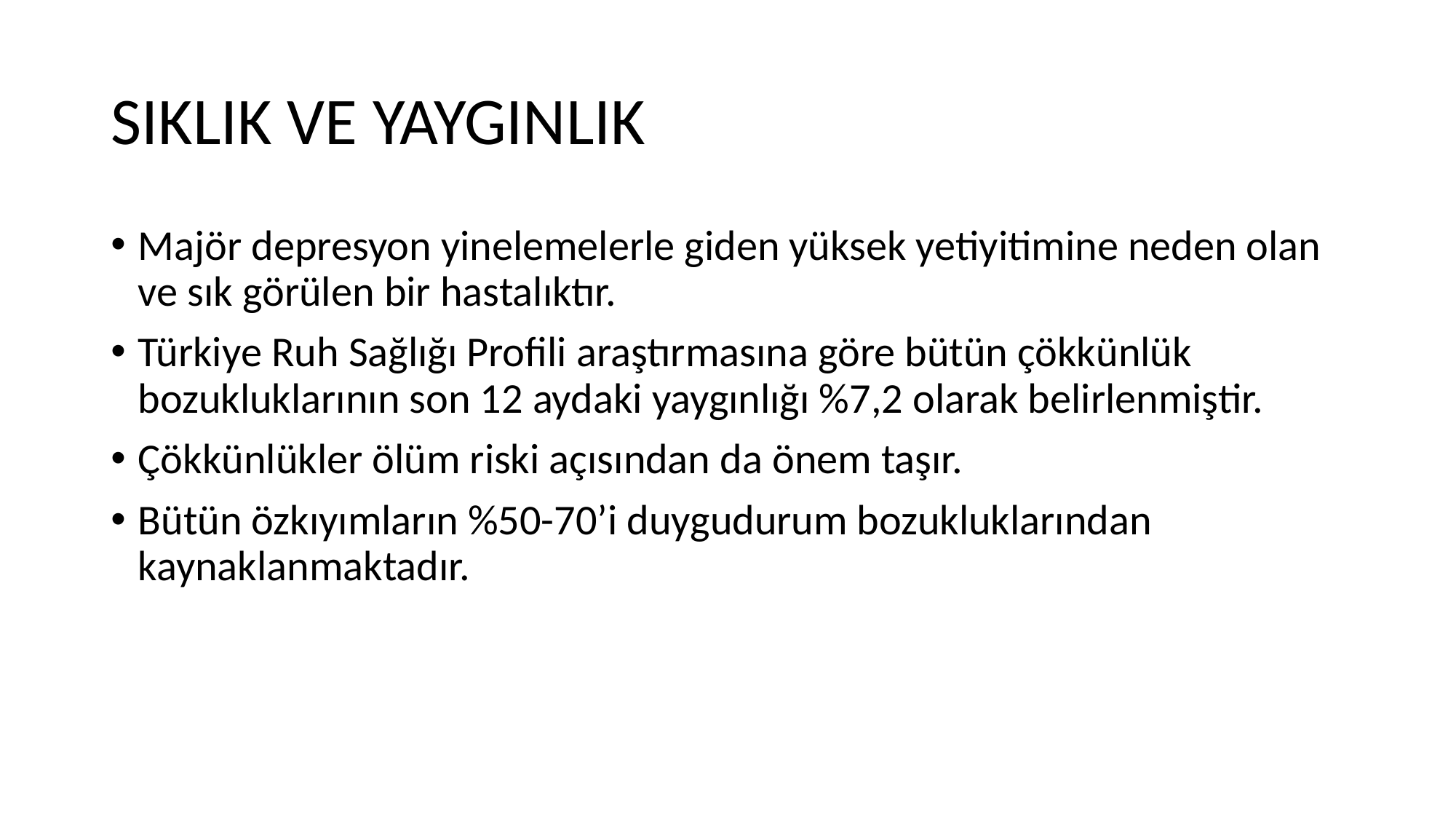

# SIKLIK VE YAYGINLIK
Majör depresyon yinelemelerle giden yüksek yetiyitimine neden olan ve sık görülen bir hastalıktır.
Türkiye Ruh Sağlığı Profili araştırmasına göre bütün çökkünlük bozukluklarının son 12 aydaki yaygınlığı %7,2 olarak belirlenmiştir.
Çökkünlükler ölüm riski açısından da önem taşır.
Bütün özkıyımların %50-70’i duygudurum bozukluklarından kaynaklanmaktadır.